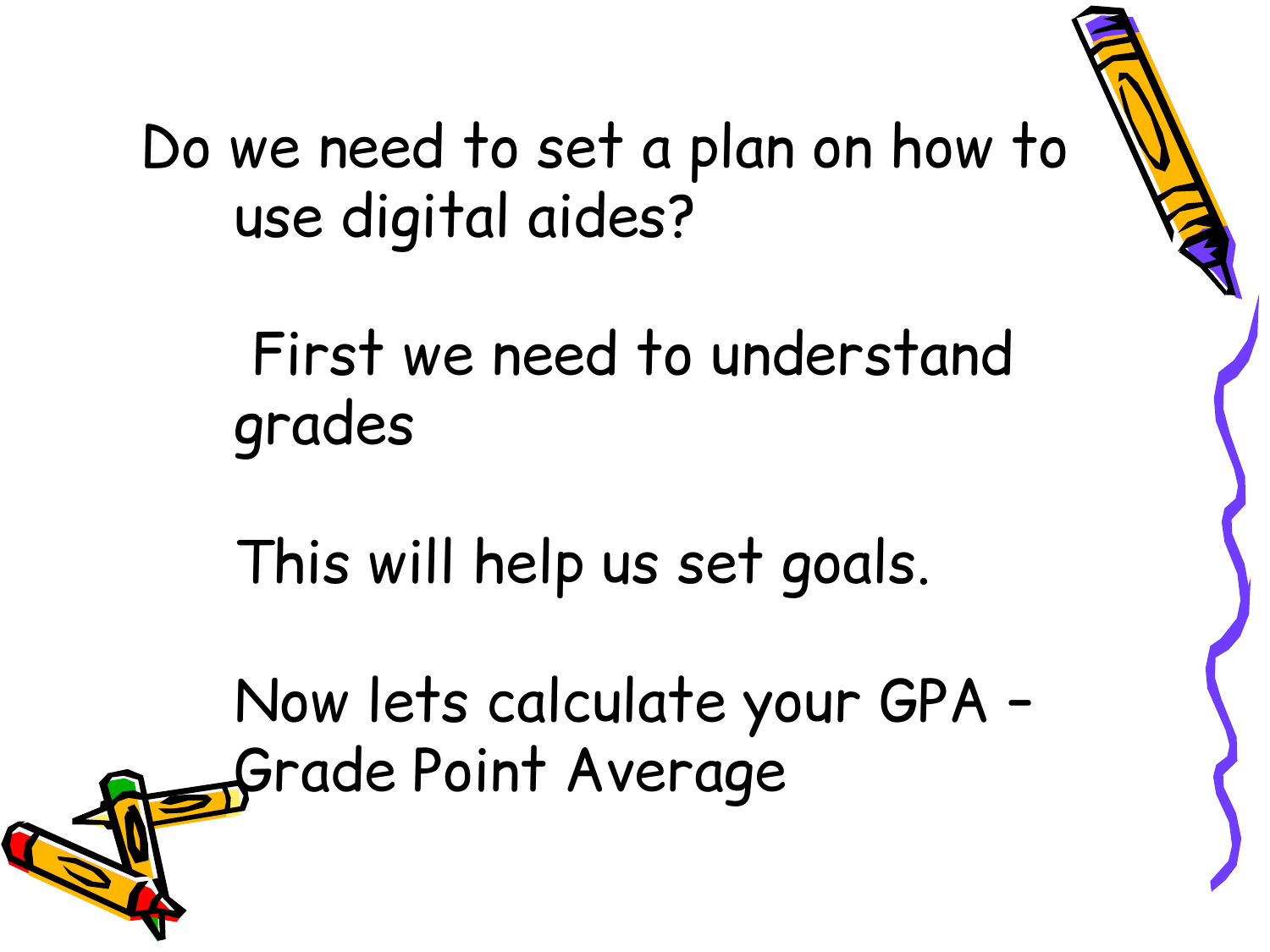

Do we need to set a plan on how to use digital aides?
 First we need to understand grades
This will help us set goals.
Now lets calculate your GPA – Grade Point Average